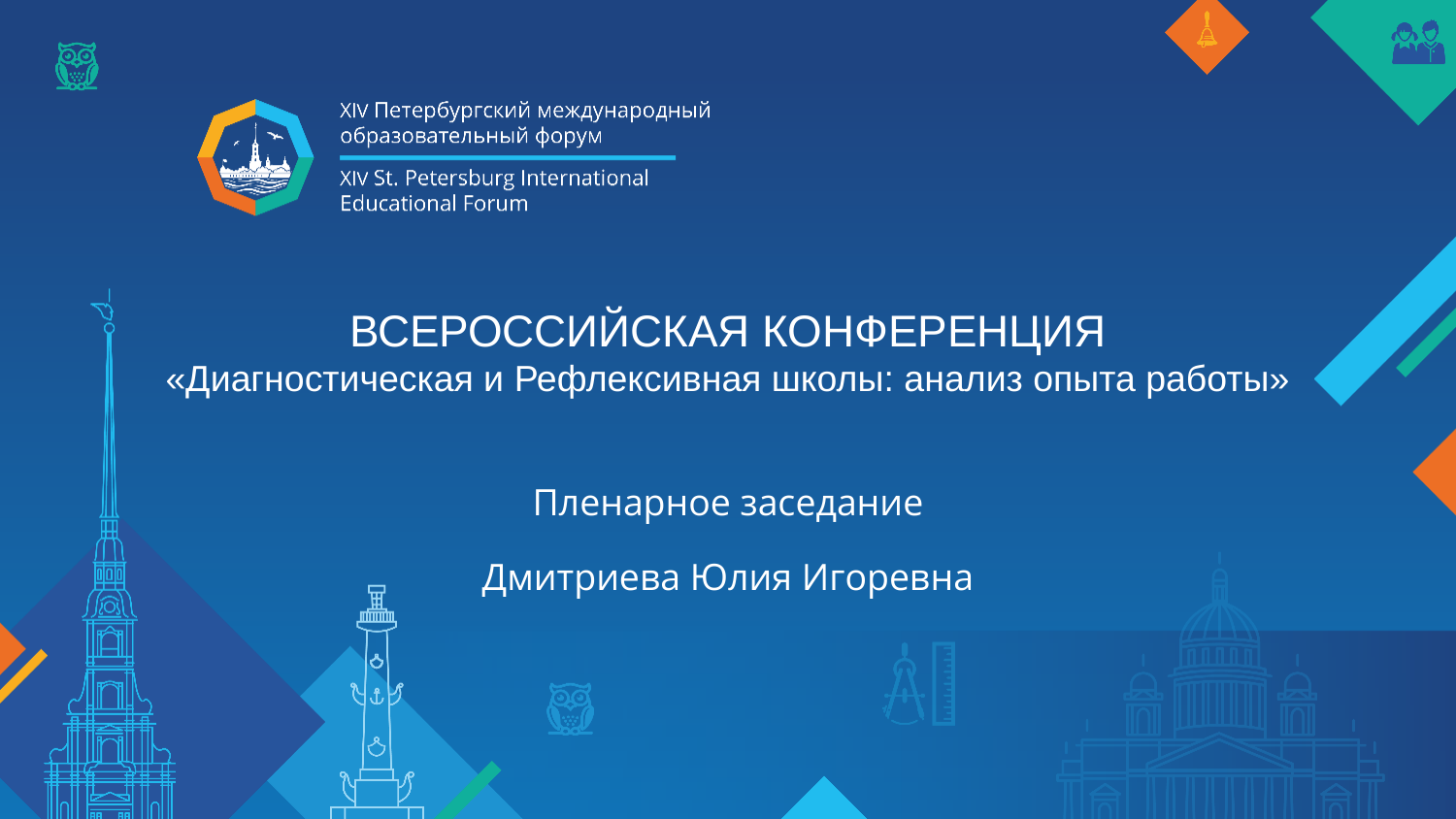

ВСЕРОССИЙСКАЯ КОНФЕРЕНЦИЯ
«Диагностическая и Рефлексивная школы: анализ опыта работы»
Пленарное заседание
Дмитриева Юлия Игоревна